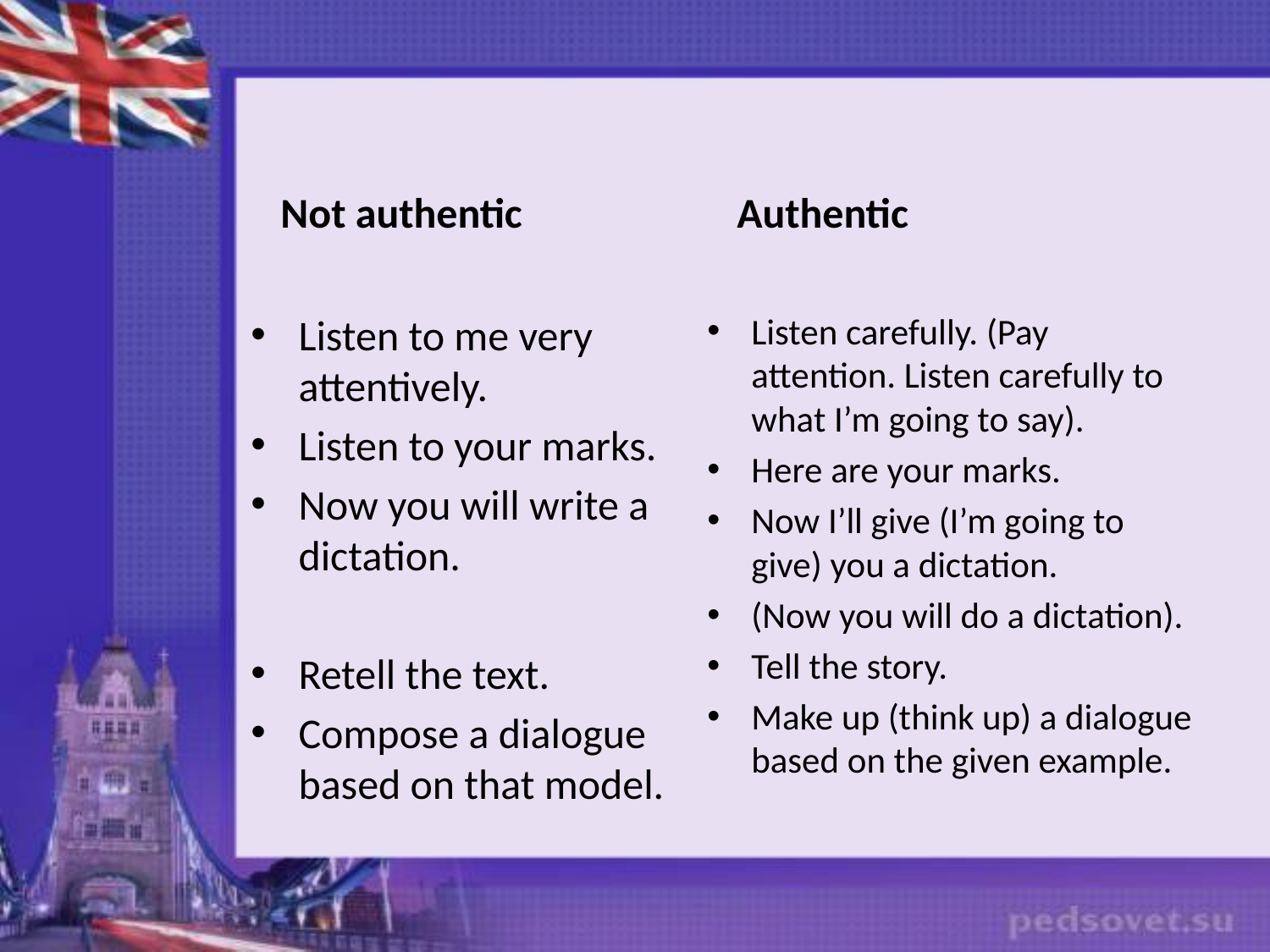

#
Authentic

Not authentic

Listen to me very attentively.
Listen to your marks.
Now you will write a dictation.

Retell the text.
Compose a dialogue based on that model.

Listen carefully. (Pay attention. Listen carefully to what I’m going to say).
Here are your marks.
Now I’ll give (I’m going to give) you a dictation.
(Now you will do a dictation).
Tell the story.
Make up (think up) a dialogue based on the given example.